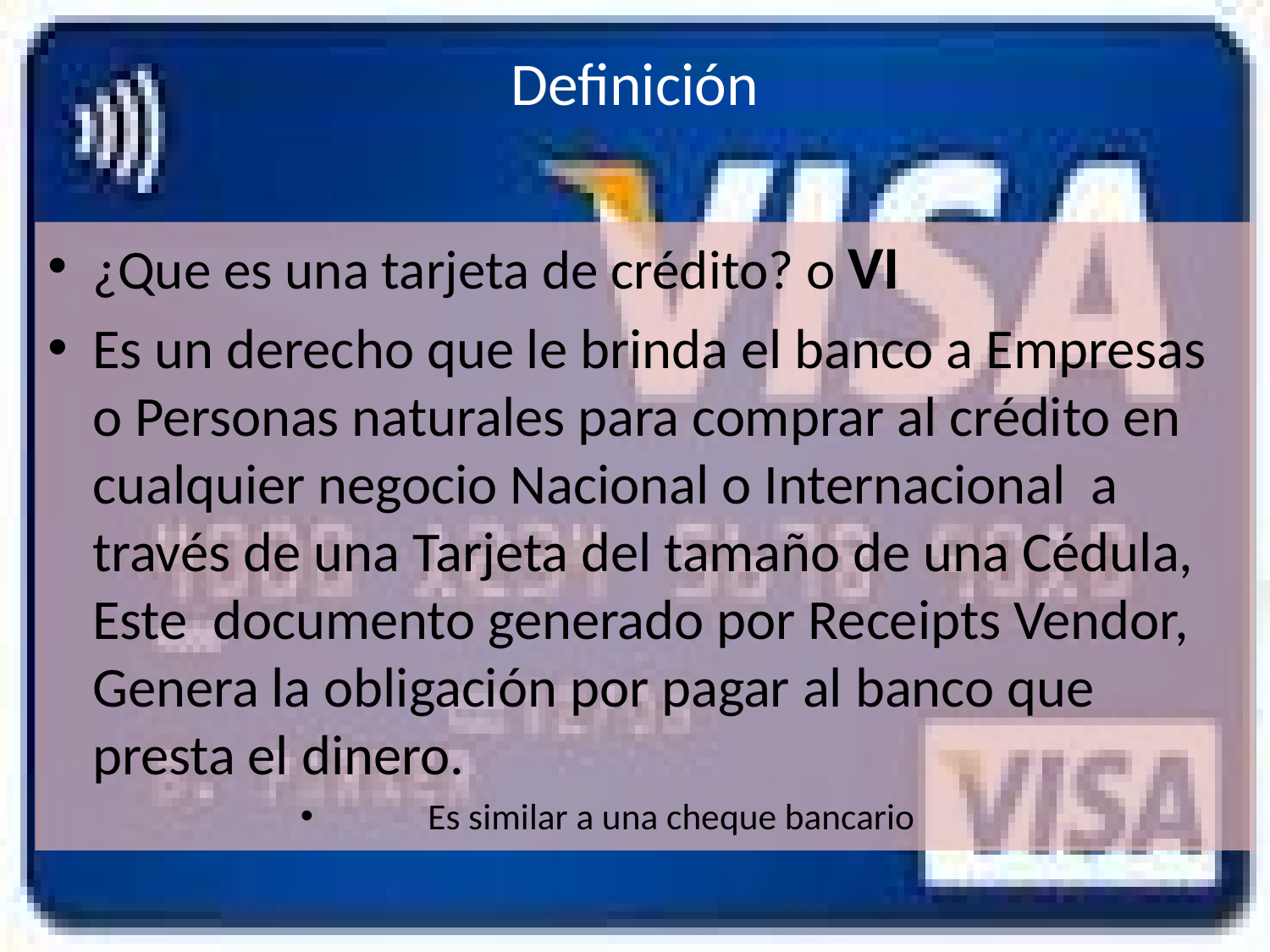

# Definición
¿Que es una tarjeta de crédito? o VI
Es un derecho que le brinda el banco a Empresas o Personas naturales para comprar al crédito en cualquier negocio Nacional o Internacional  a través de una Tarjeta del tamaño de una Cédula, Este  documento generado por Receipts Vendor, Genera la obligación por pagar al banco que presta el dinero.
 Es similar a una cheque bancario